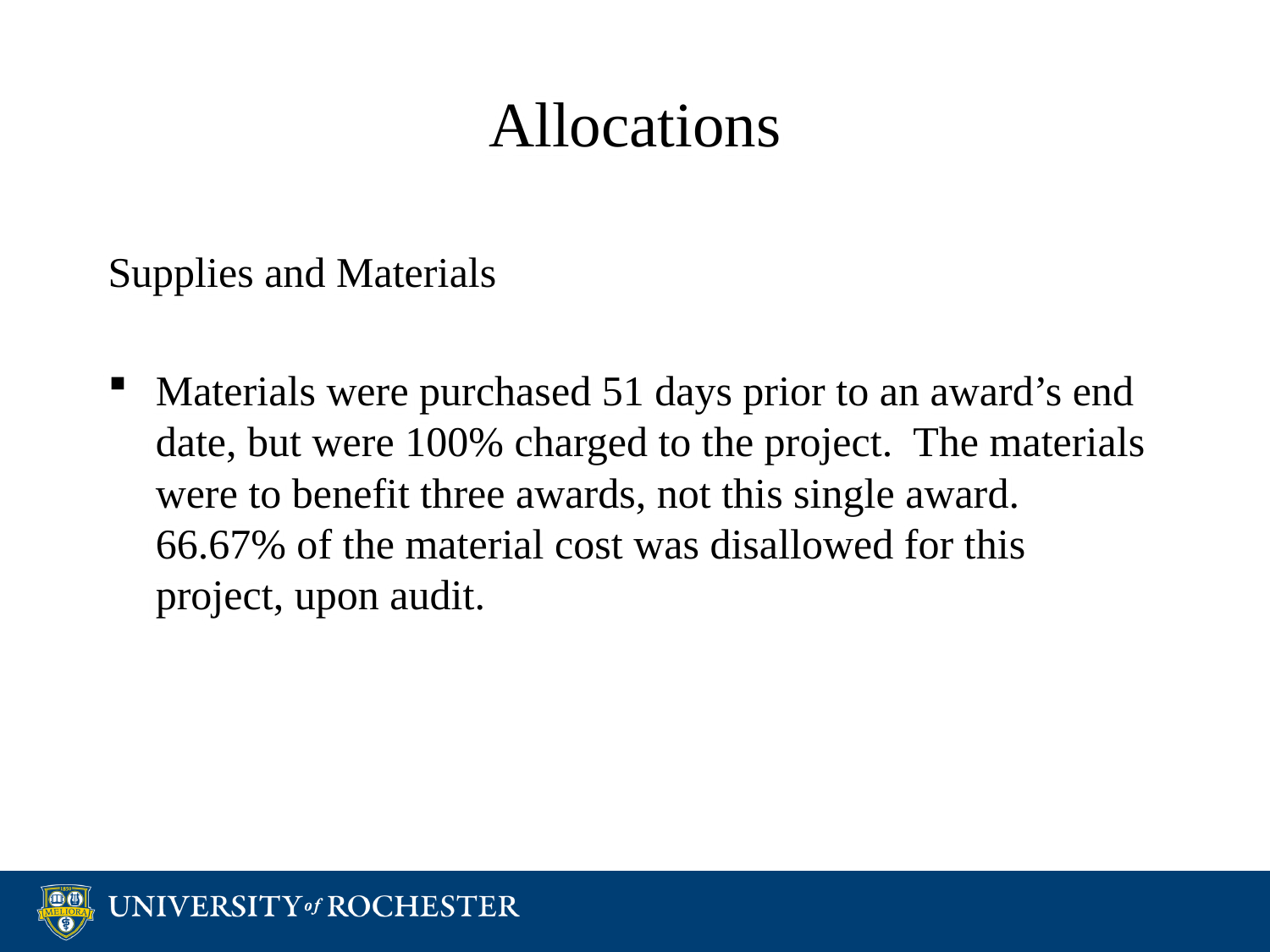

# Allocations

Supplies and Materials

Materials were purchased 51 days prior to an award’s end date, but were 100% charged to the project.  The materials were to benefit three awards, not this single award.  66.67% of the material cost was disallowed for this project, upon audit.